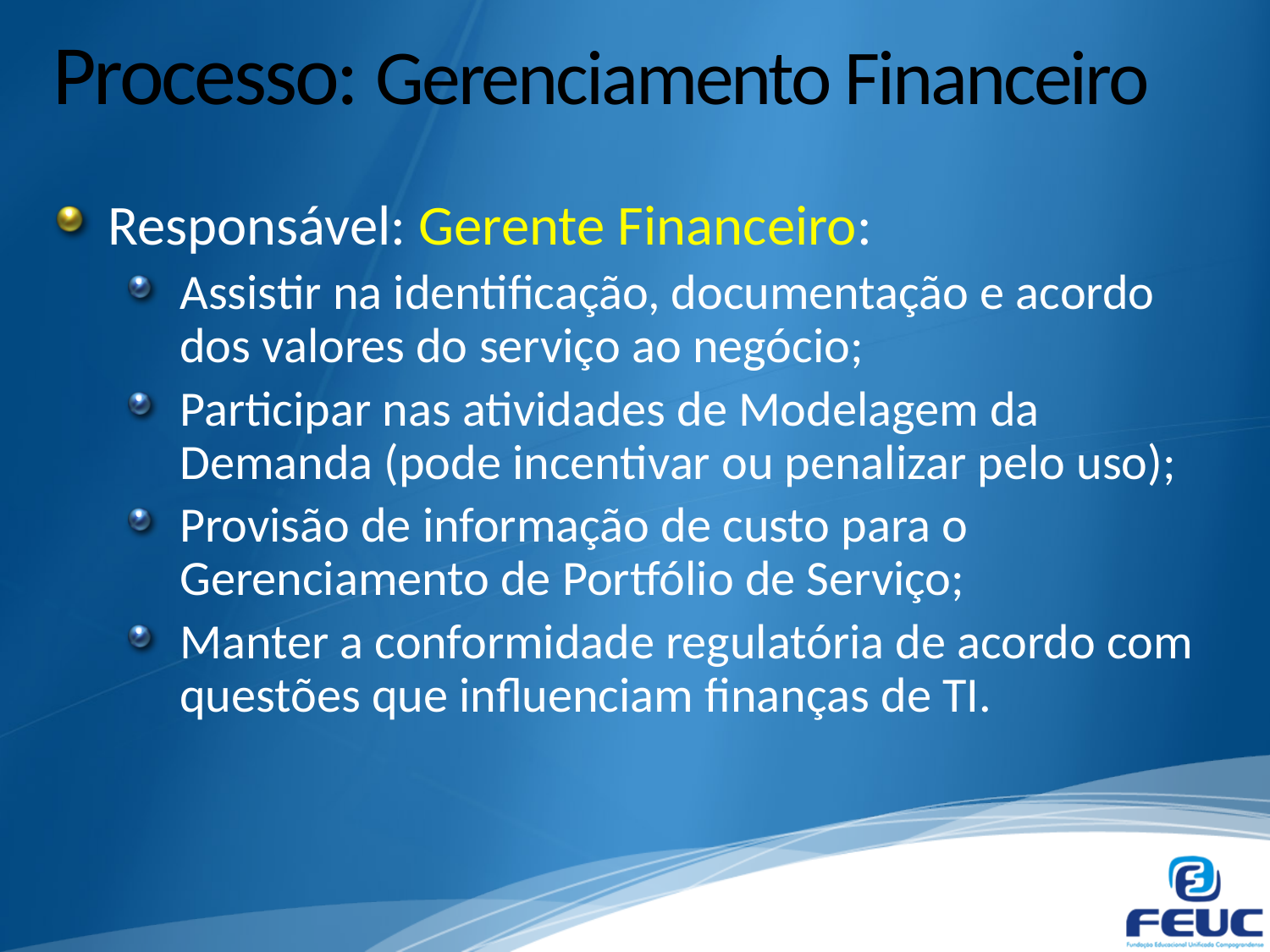

# Processo: Gerenciamento Financeiro
Responsável: Gerente Financeiro:
Assistir na identificação, documentação e acordo dos valores do serviço ao negócio;
Participar nas atividades de Modelagem da Demanda (pode incentivar ou penalizar pelo uso);
Provisão de informação de custo para o Gerenciamento de Portfólio de Serviço;
Manter a conformidade regulatória de acordo com questões que influenciam finanças de TI.